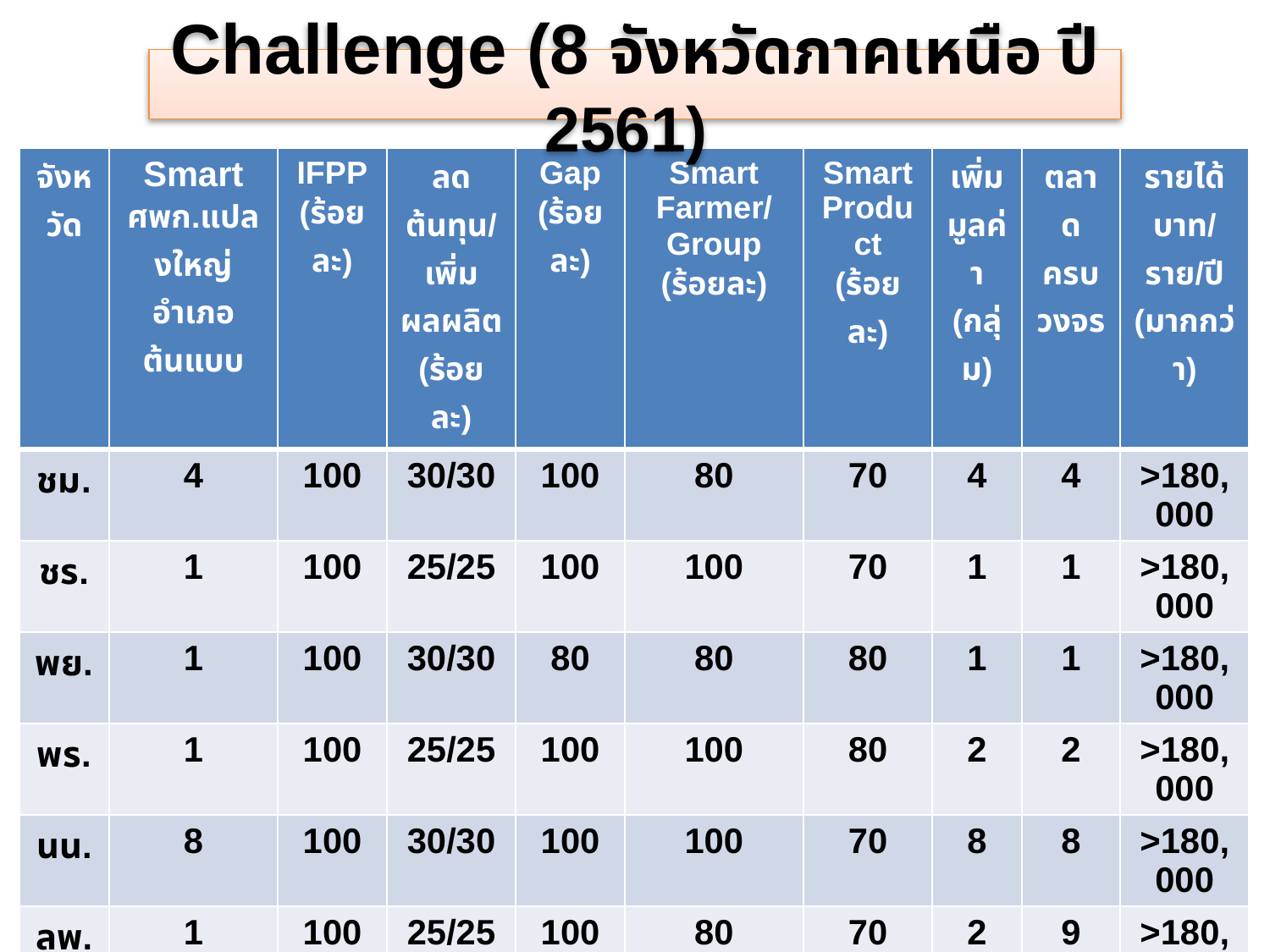

Challenge (8 จังหวัดภาคเหนือ ปี 2561)
| จังหวัด | Smart ศพก.แปลงใหญ่ อำเภอต้นแบบ | IFPP (ร้อยละ) | ลดต้นทุน/ เพิ่มผลผลิต (ร้อยละ) | Gap (ร้อยละ) | Smart Farmer/ Group (ร้อยละ) | Smart Product (ร้อยละ) | เพิ่มมูลค่า (กลุ่ม) | ตลาด ครบวงจร | รายได้บาท/ราย/ปี (มากกว่า) |
| --- | --- | --- | --- | --- | --- | --- | --- | --- | --- |
| ชม. | 4 | 100 | 30/30 | 100 | 80 | 70 | 4 | 4 | >180,000 |
| ชร. | 1 | 100 | 25/25 | 100 | 100 | 70 | 1 | 1 | >180,000 |
| พย. | 1 | 100 | 30/30 | 80 | 80 | 80 | 1 | 1 | >180,000 |
| พร. | 1 | 100 | 25/25 | 100 | 100 | 80 | 2 | 2 | >180,000 |
| นน. | 8 | 100 | 30/30 | 100 | 100 | 70 | 8 | 8 | >180,000 |
| ลพ. | 1 | 100 | 25/25 | 100 | 80 | 70 | 2 | 9 | >180,000 |
| ลป. | 1 | 100 | 25/40 | 100 | 70 | 80 | 1 | 1 | >180,000 |
| มส. | 1 | 100 | 25/25 | 70 | 60 | 80 | 1 | 1 | >180,000 |
| รวม | 18 | 100 | 27/29 | 94 | 70 | 75 | 20 | 26 | >180,000 |